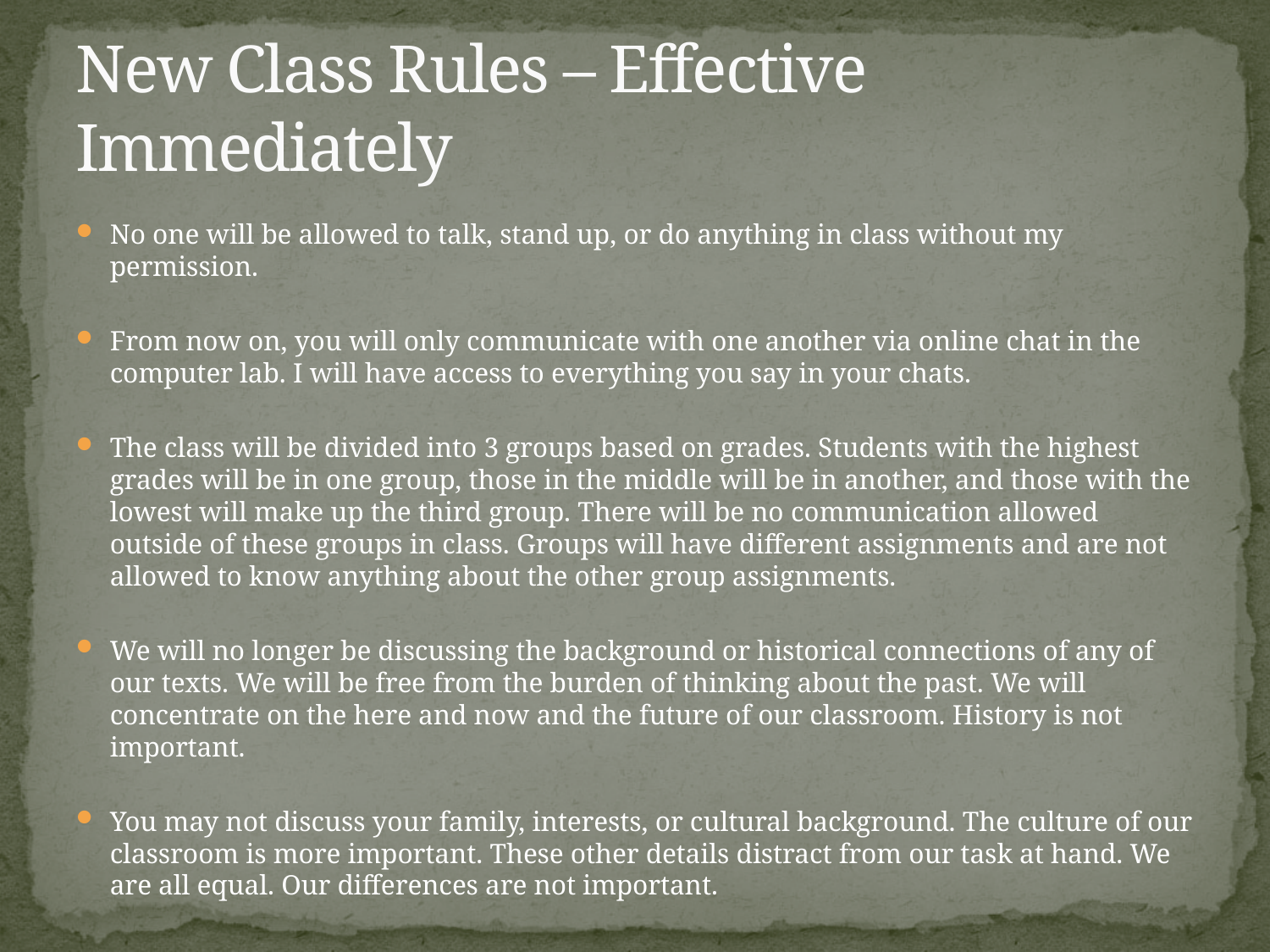

# New Class Rules – Effective Immediately
No one will be allowed to talk, stand up, or do anything in class without my permission.

From now on, you will only communicate with one another via online chat in the computer lab. I will have access to everything you say in your chats.

The class will be divided into 3 groups based on grades. Students with the highest grades will be in one group, those in the middle will be in another, and those with the lowest will make up the third group. There will be no communication allowed outside of these groups in class. Groups will have different assignments and are not allowed to know anything about the other group assignments.

We will no longer be discussing the background or historical connections of any of our texts. We will be free from the burden of thinking about the past. We will concentrate on the here and now and the future of our classroom. History is not important.

You may not discuss your family, interests, or cultural background. The culture of our classroom is more important. These other details distract from our task at hand. We are all equal. Our differences are not important.